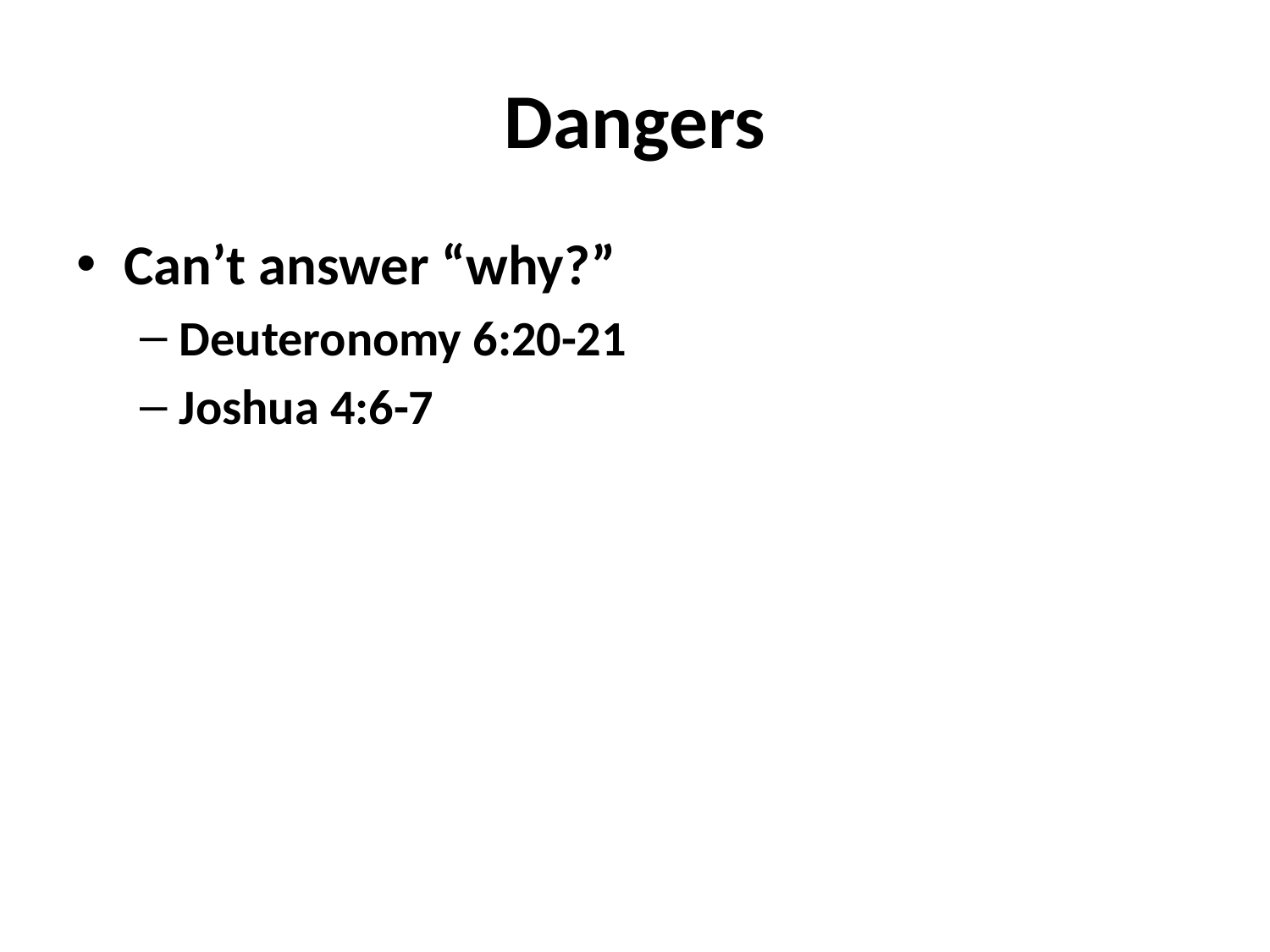

# Dangers
Can’t answer “why?”
Deuteronomy 6:20-21
Joshua 4:6-7